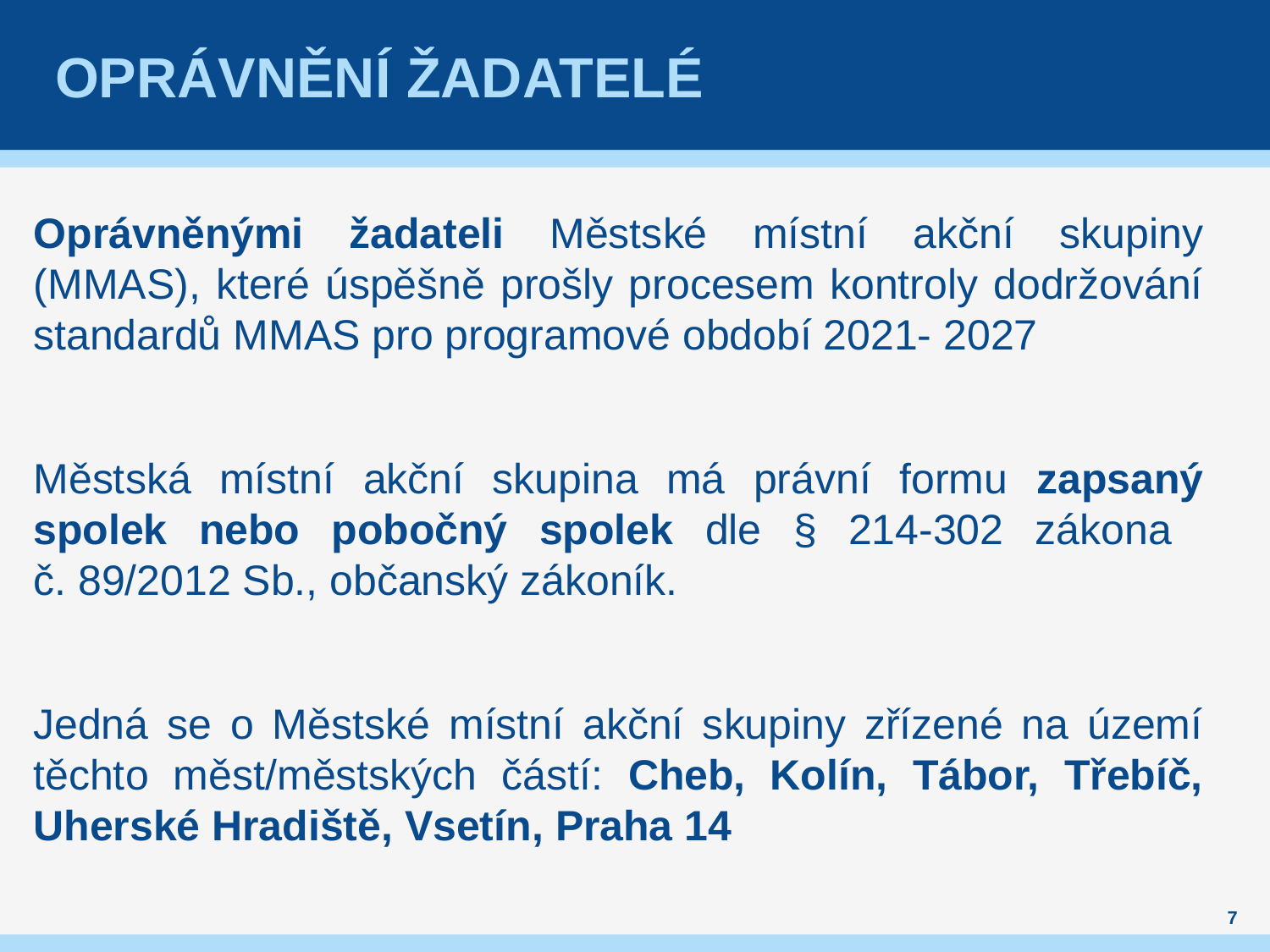

# Oprávnění žadatelé
Oprávněnými žadateli Městské místní akční skupiny (MMAS), které úspěšně prošly procesem kontroly dodržování standardů MMAS pro programové období 2021- 2027

Městská místní akční skupina má právní formu zapsaný spolek nebo pobočný spolek dle § 214-302 zákona
č. 89/2012 Sb., občanský zákoník.

Jedná se o Městské místní akční skupiny zřízené na území těchto měst/městských částí: Cheb, Kolín, Tábor, Třebíč, Uherské Hradiště, Vsetín, Praha 14

7